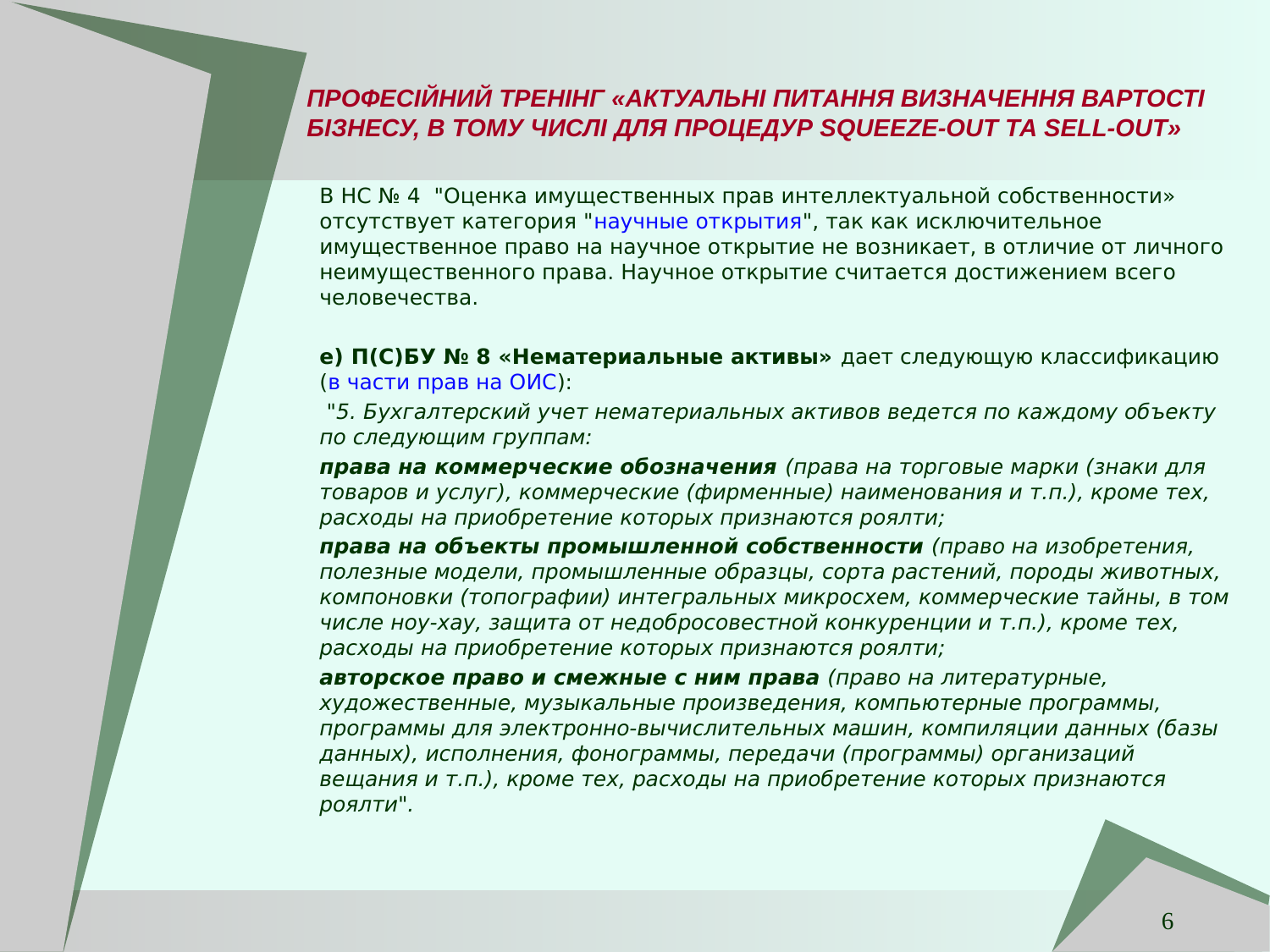

# ПРОФЕСІЙНИЙ ТРЕНІНГ «АКТУАЛЬНІ ПИТАННЯ ВИЗНАЧЕННЯ ВАРТОСТІ БІЗНЕСУ, В ТОМУ ЧИСЛІ ДЛЯ ПРОЦЕДУР SQUEEZE-OUT ТА SELL-OUT»
В НС № 4  "Оценка имущественных прав интеллектуальной собственности» отсутствует категория "научные открытия", так как исключительное имущественное право на научное открытие не возникает, в отличие от личного неимущественного права. Научное открытие считается достижением всего человечества.

e) П(С)БУ № 8 «Нематериальные активы» дает следующую классификацию (в части прав на ОИС):
 "5. Бухгалтерский учет нематериальных активов ведется по каждому объекту по следующим группам:
права на коммерческие обозначения (права на торговые марки (знаки для товаров и услуг), коммерческие (фирменные) наименования и т.п.), кроме тех, расходы на приобретение которых признаются роялти;
права на объекты промышленной собственности (право на изобретения, полезные модели, промышленные образцы, сорта растений, породы животных, компоновки (топографии) интегральных микросхем, коммерческие тайны, в том числе ноу-хау, защита от недобросовестной конкуренции и т.п.), кроме тех, расходы на приобретение которых признаются роялти;
авторское право и смежные с ним права (право на литературные, художественные, музыкальные произведения, компьютерные программы, программы для электронно-вычислительных машин, компиляции данных (базы данных), исполнения, фонограммы, передачи (программы) организаций вещания и т.п.), кроме тех, расходы на приобретение которых признаются роялти".

6